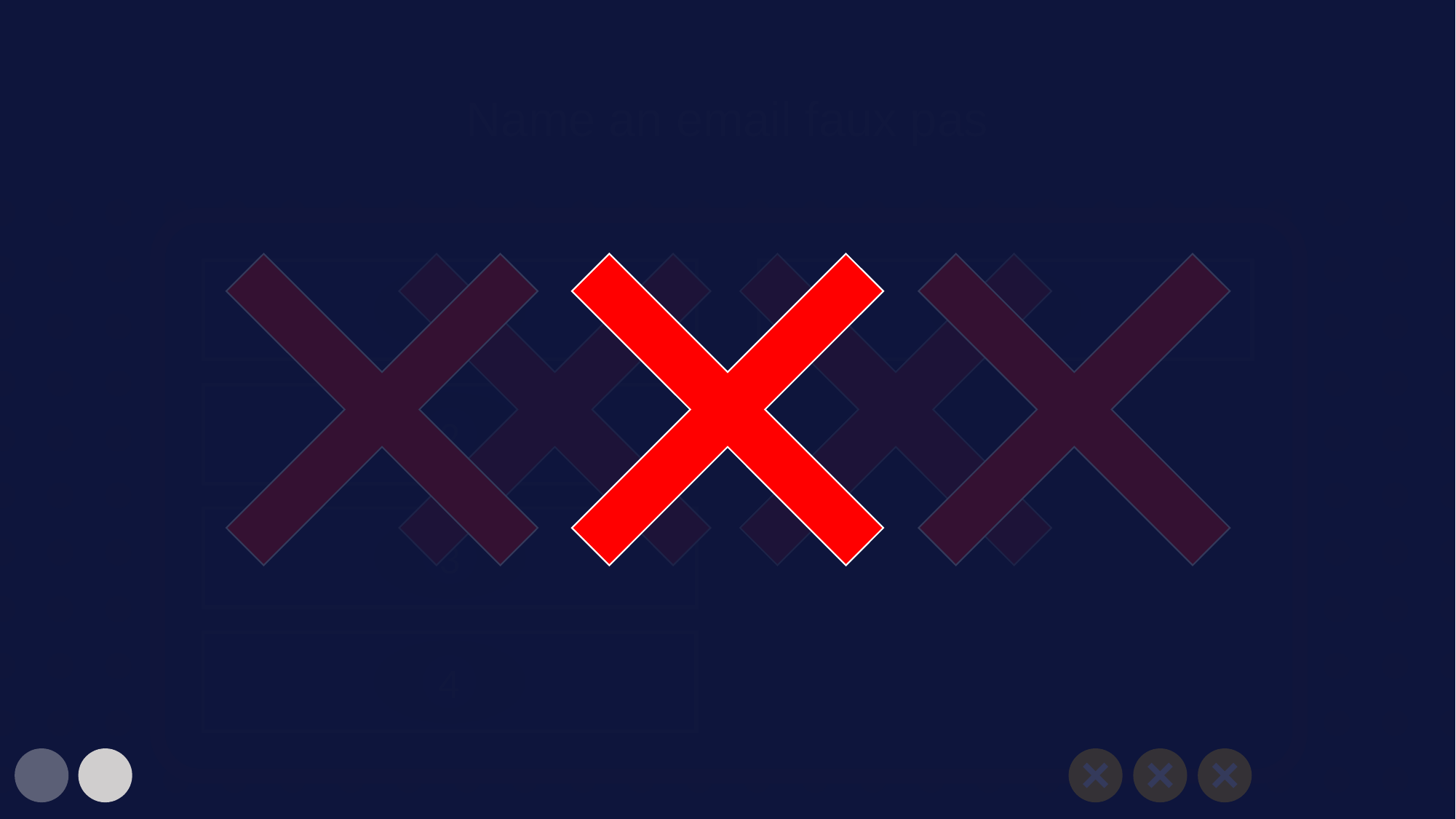

Name an email faux pas

1

5
15
 Too long
Replying all
unnecessarily
55
40
Sending to the wrong
person

2

3
30
Spelling/grammar
mistakes

4
20
Emojis